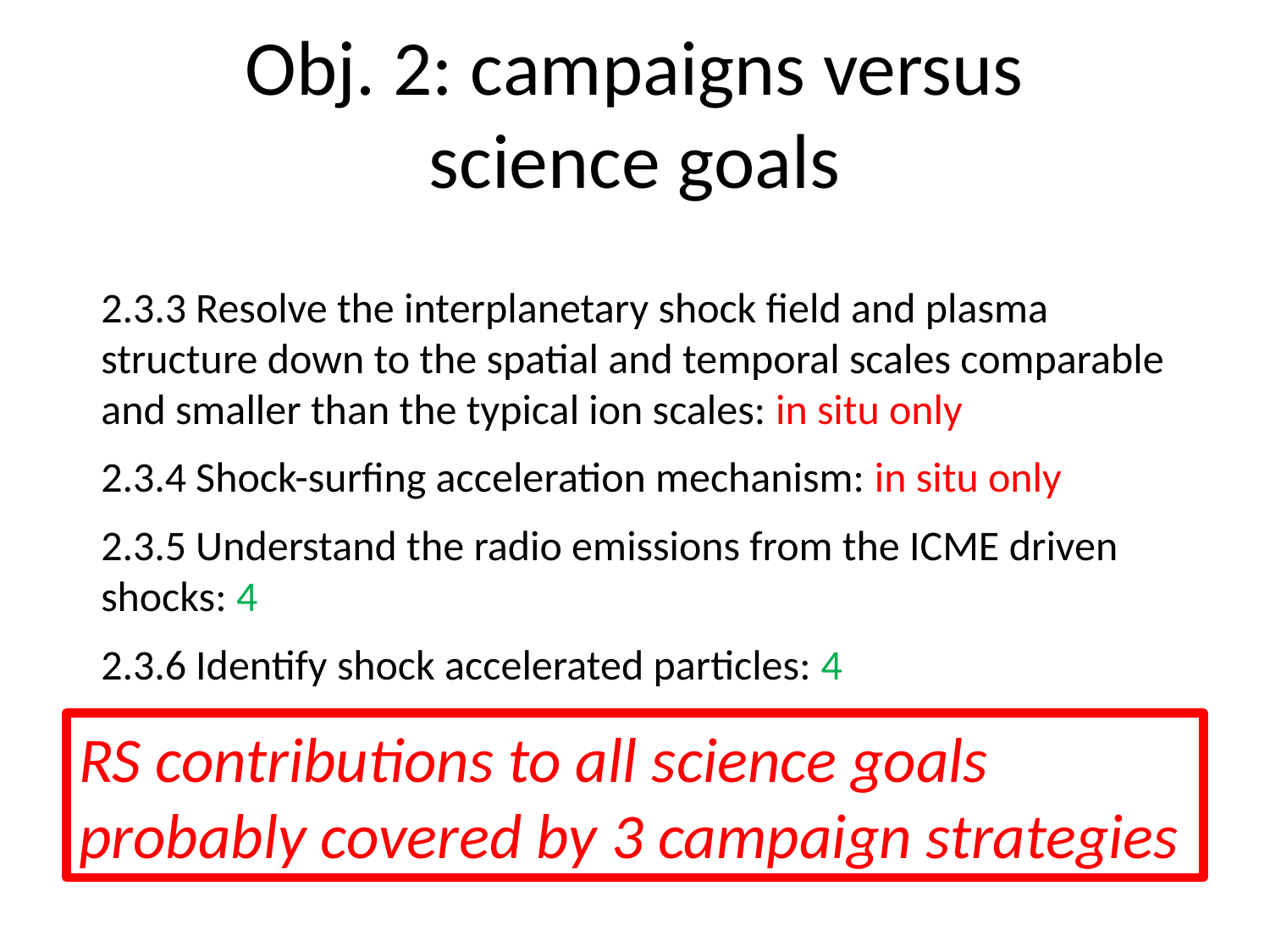

Obj. 2: campaigns versus
science goals

2.3.3 Resolve the interplanetary shock field and plasma structure down to the spatial and temporal scales comparable and smaller than the typical ion scales: in situ only
2.3.4 Shock-surfing acceleration mechanism: in situ only
2.3.5 Understand the radio emissions from the ICME driven shocks: 4
2.3.6 Identify shock accelerated particles: 4

RS contributions to all science goals probably covered by 3 campaign strategies